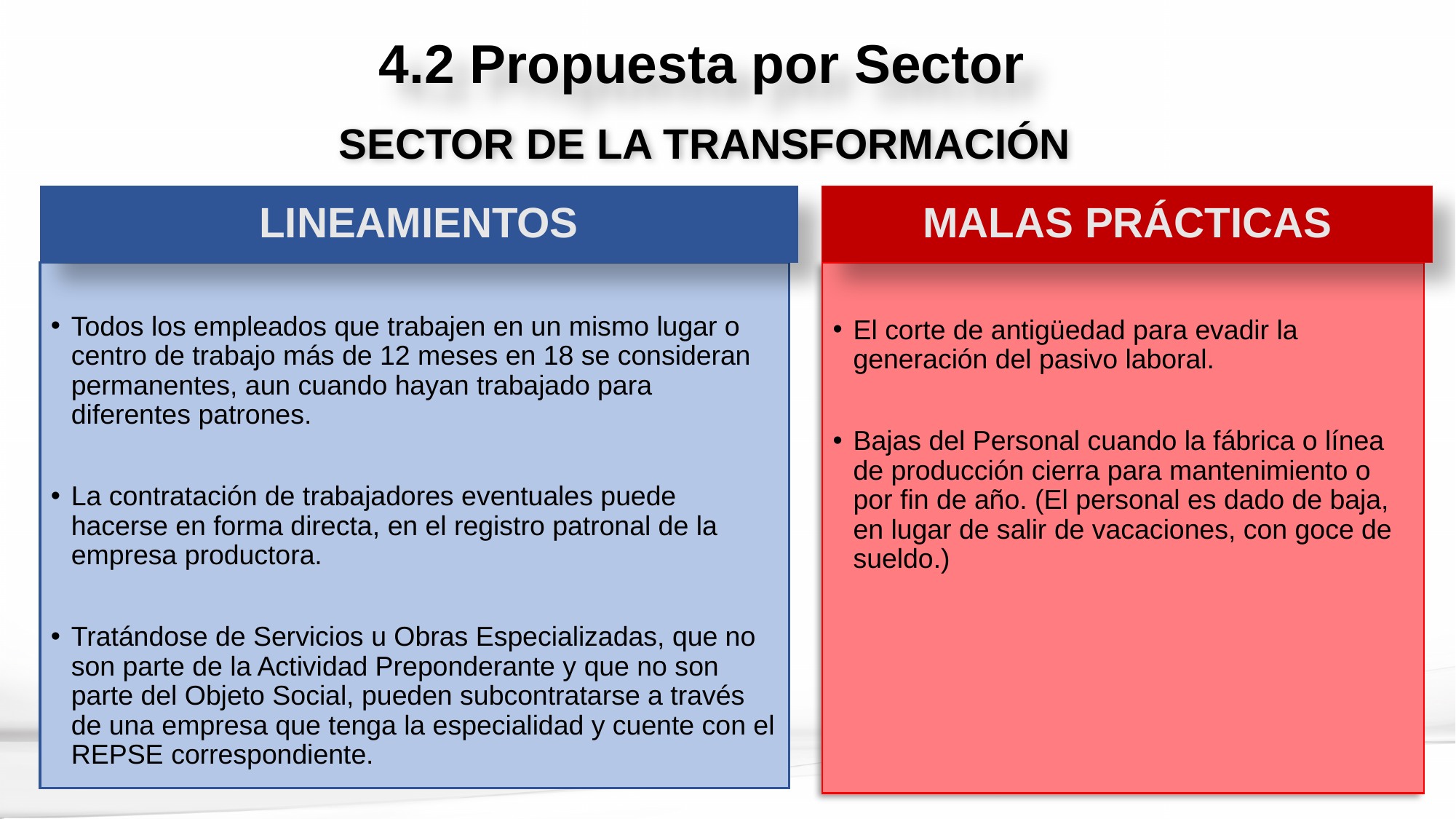

4.2 Propuesta por Sector
SECTOR DE LA TRANSFORMACIÓN
LINEAMIENTOS
MALAS PRÁCTICAS

Todos los empleados que trabajen en un mismo lugar o centro de trabajo más de 12 meses en 18 se consideran permanentes, aun cuando hayan trabajado para diferentes patrones.

La contratación de trabajadores eventuales puede hacerse en forma directa, en el registro patronal de la empresa productora.

Tratándose de Servicios u Obras Especializadas, que no son parte de la Actividad Preponderante y que no son parte del Objeto Social, pueden subcontratarse a través de una empresa que tenga la especialidad y cuente con el REPSE correspondiente.

El corte de antigüedad para evadir la generación del pasivo laboral.

Bajas del Personal cuando la fábrica o línea de producción cierra para mantenimiento o por fin de año. (El personal es dado de baja, en lugar de salir de vacaciones, con goce de sueldo.)